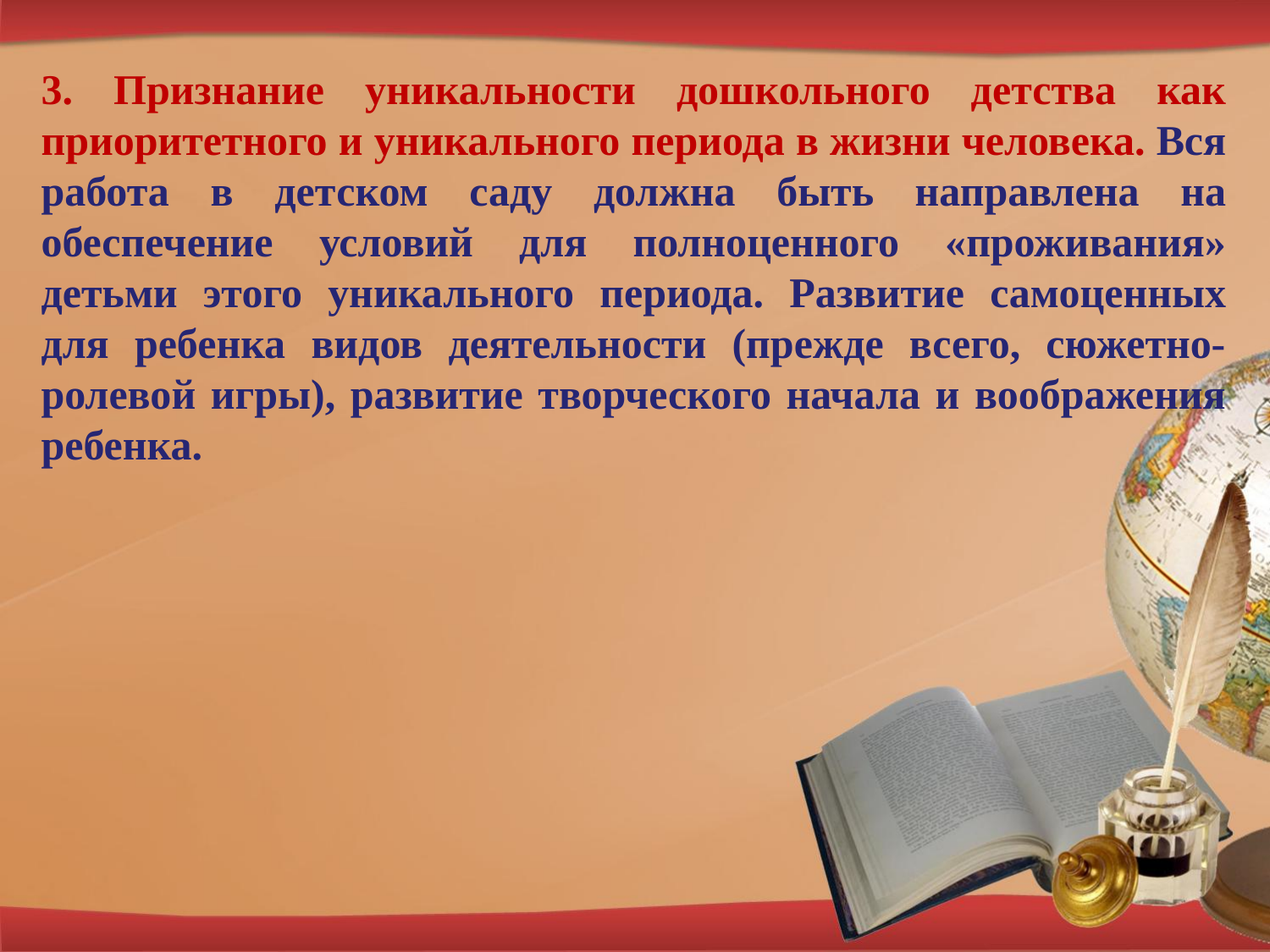

3. Признание уникальности дошкольного детства как приоритетного и уникального периода в жизни человека. Вся работа в дет­ском саду должна быть направлена на обеспечение условий для полноценного «проживания» детьми этого уни­кального периода. Развитие самоценных для ребенка видов деятельности (прежде всего, сюжетно-ролевой игры), развитие творческого начала и воображения ребенка.